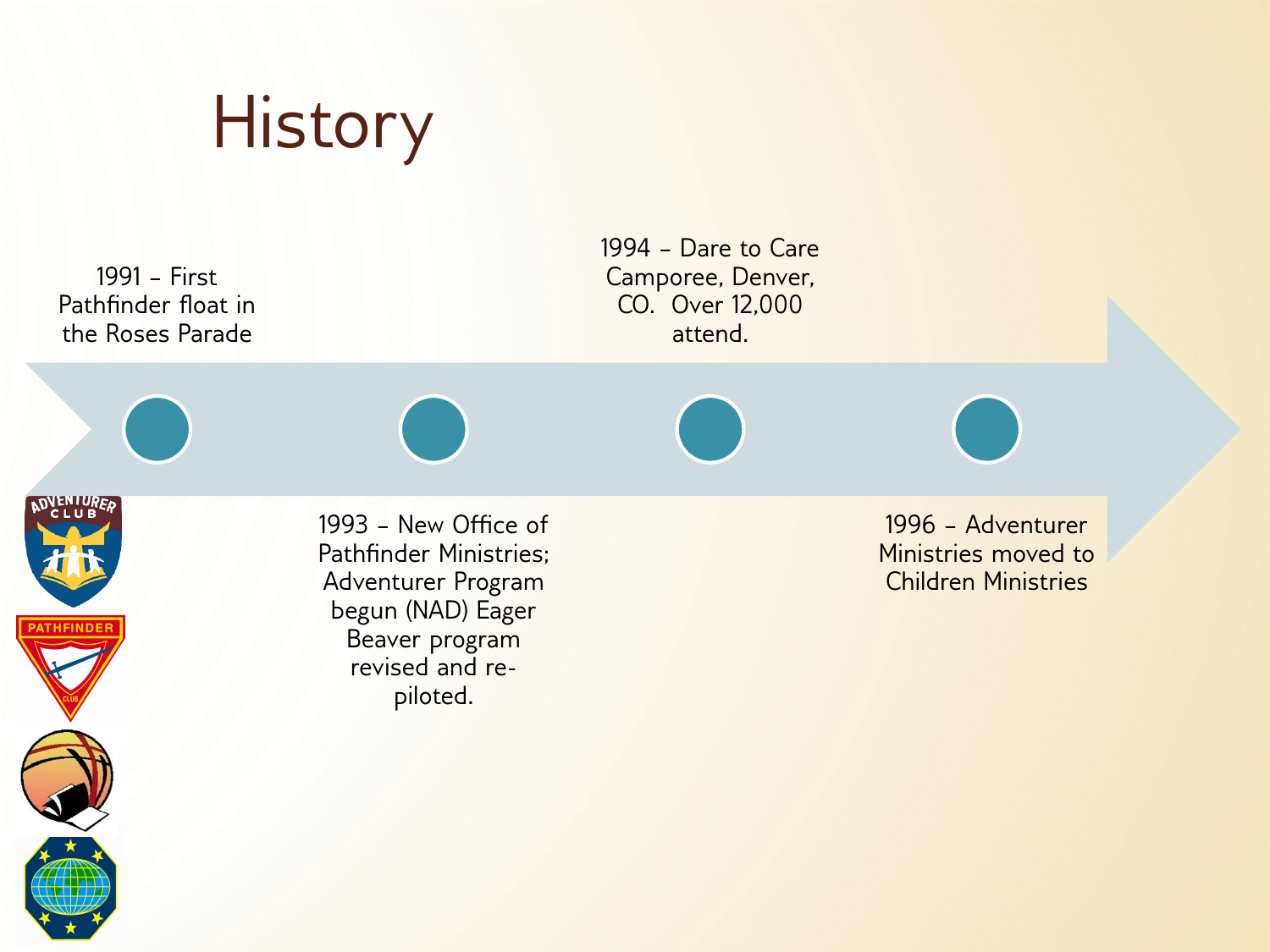

# History
1991 – First Pathfinder float in the Roses Parade
1993 – New Office of Pathfinder Ministries; Adventurer Program begun (NAD) Eager Beaver program revised and re-piloted.
1994 – Dare to Care Camporee, Denver, CO.  Over 12,000 attend.
1996 – Adventurer Ministries moved to Children Ministries